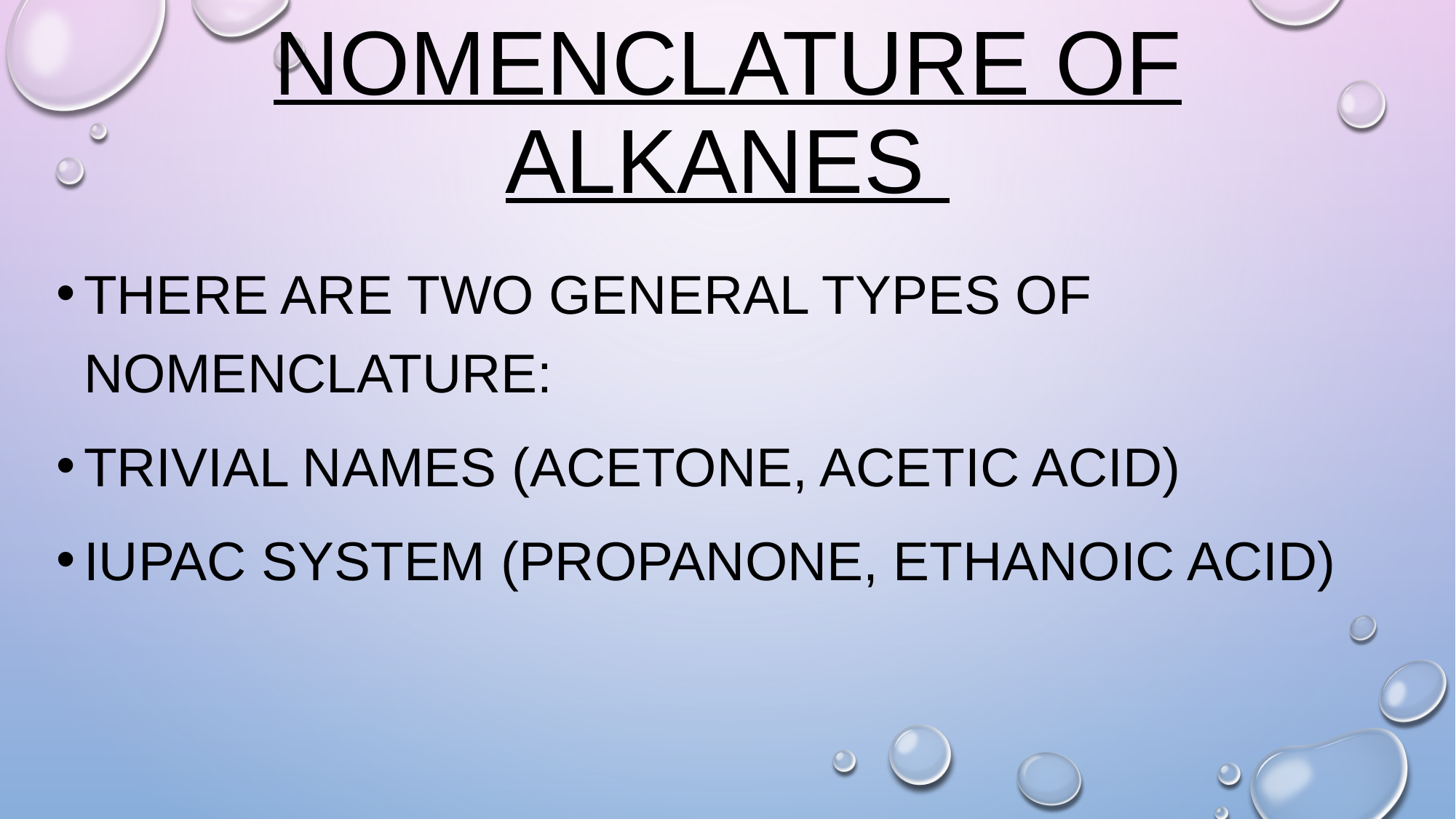

# Nomenclature of Alkanes
There are two general types of nomenclature:
trivial names (acetone, acetic acid)
IUPAC System (propanone, ethanoic acid)